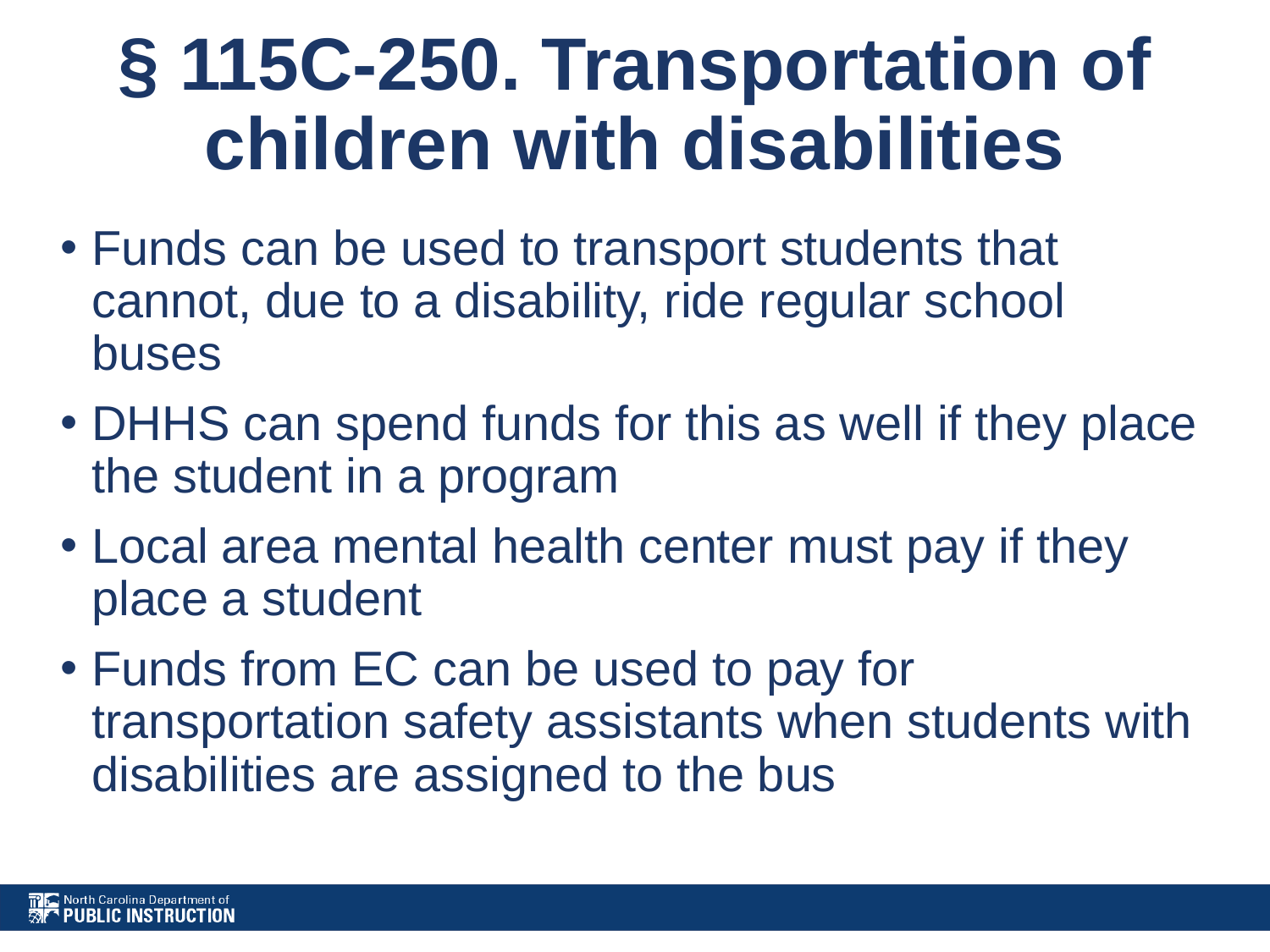

# § 115C-250. Transportation of children with disabilities
Funds can be used to transport students that cannot, due to a disability, ride regular school buses
DHHS can spend funds for this as well if they place the student in a program
Local area mental health center must pay if they place a student
Funds from EC can be used to pay for transportation safety assistants when students with disabilities are assigned to the bus